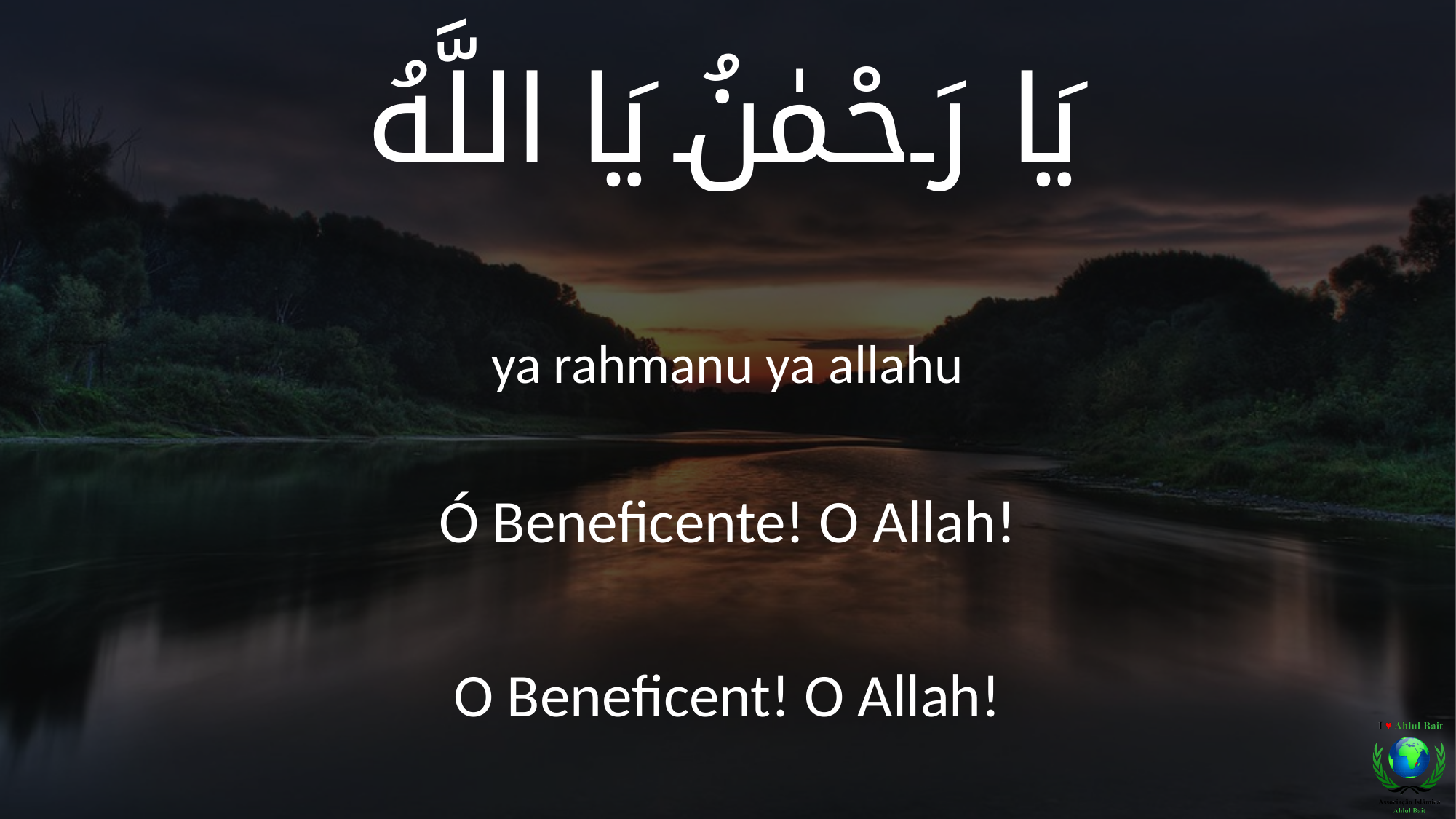

يَا رَحْمٰنُ يَا اللَّهُ
ya rahmanu ya allahu
Ó Beneficente! O Allah!
O Beneficent! O Allah!